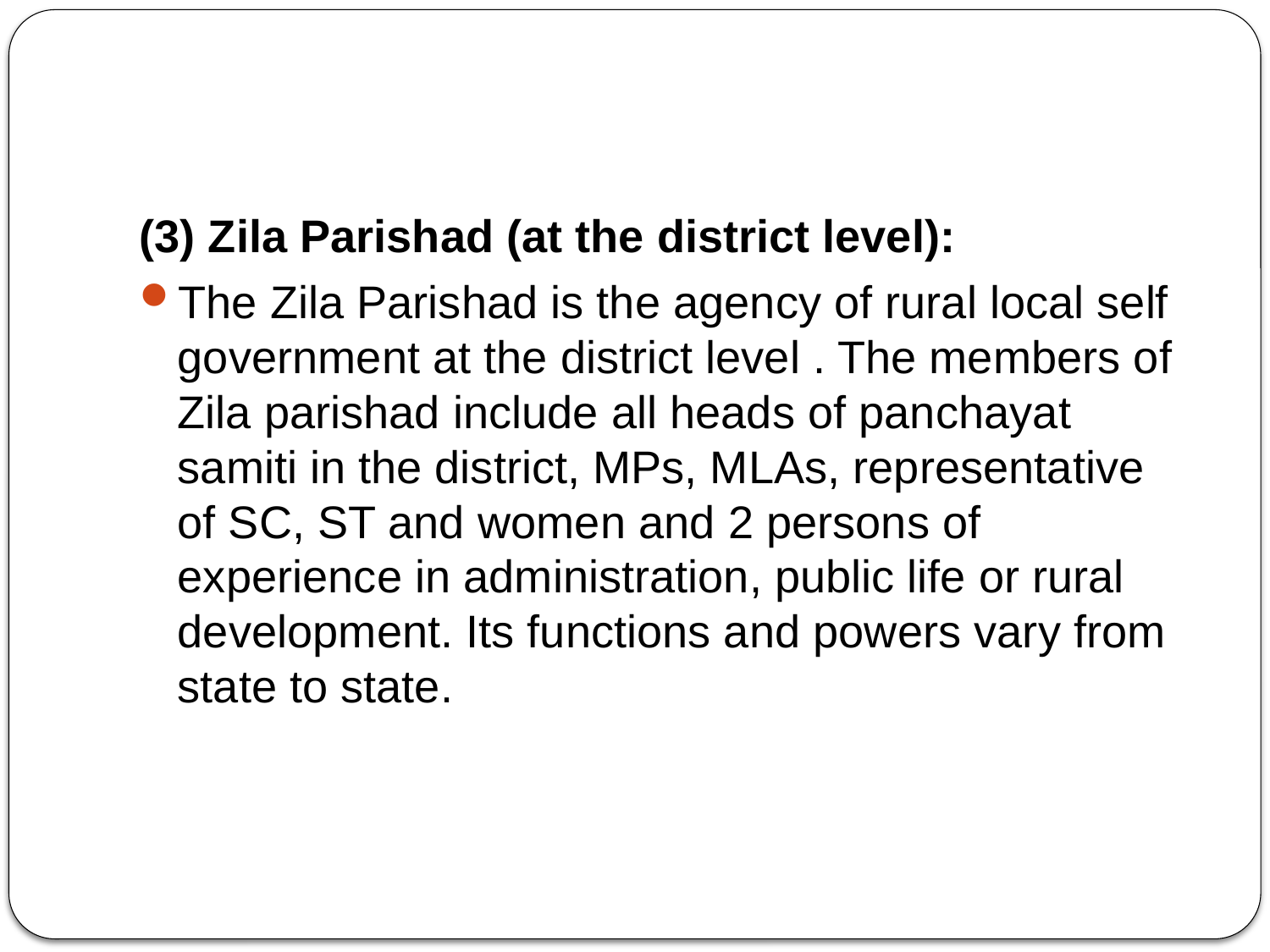

#
(3) Zila Parishad (at the district level):
The Zila Parishad is the agency of rural local self government at the district level . The members of Zila parishad include all heads of panchayat samiti in the district, MPs, MLAs, representative of SC, ST and women and 2 persons of experience in administration, public life or rural development. Its functions and powers vary from state to state.